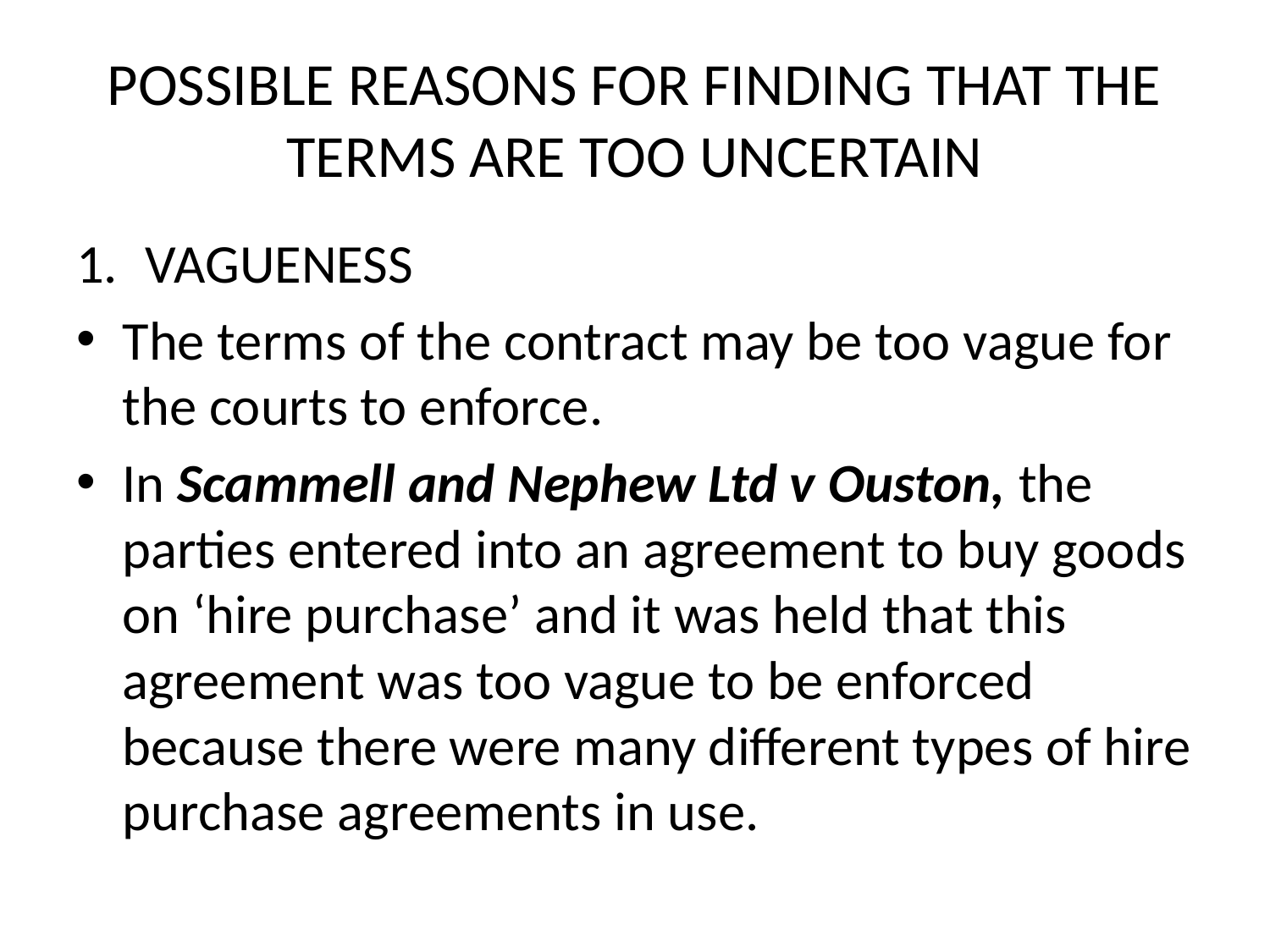

# POSSIBLE REASONS FOR FINDING THAT THE TERMS ARE TOO UNCERTAIN
VAGUENESS
The terms of the contract may be too vague for the courts to enforce.
In Scammell and Nephew Ltd v Ouston, the parties entered into an agreement to buy goods on ‘hire purchase’ and it was held that this agreement was too vague to be enforced because there were many different types of hire purchase agreements in use.